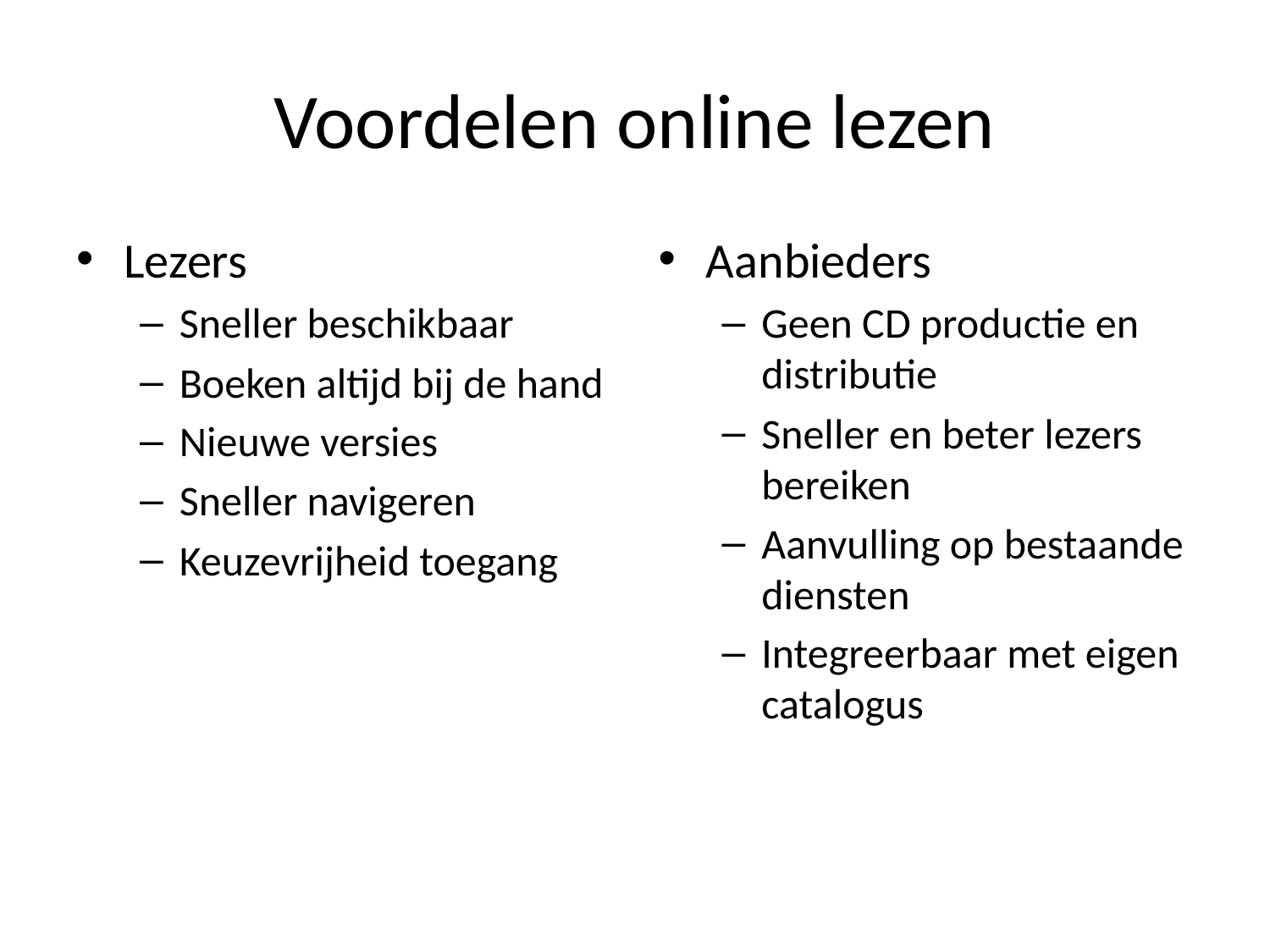

# Voordelen online lezen
Lezers
Sneller beschikbaar
Boeken altijd bij de hand
Nieuwe versies
Sneller navigeren
Keuzevrijheid toegang

Aanbieders
Geen CD productie en distributie
Sneller en beter lezers bereiken
Aanvulling op bestaande diensten
Integreerbaar met eigen catalogus